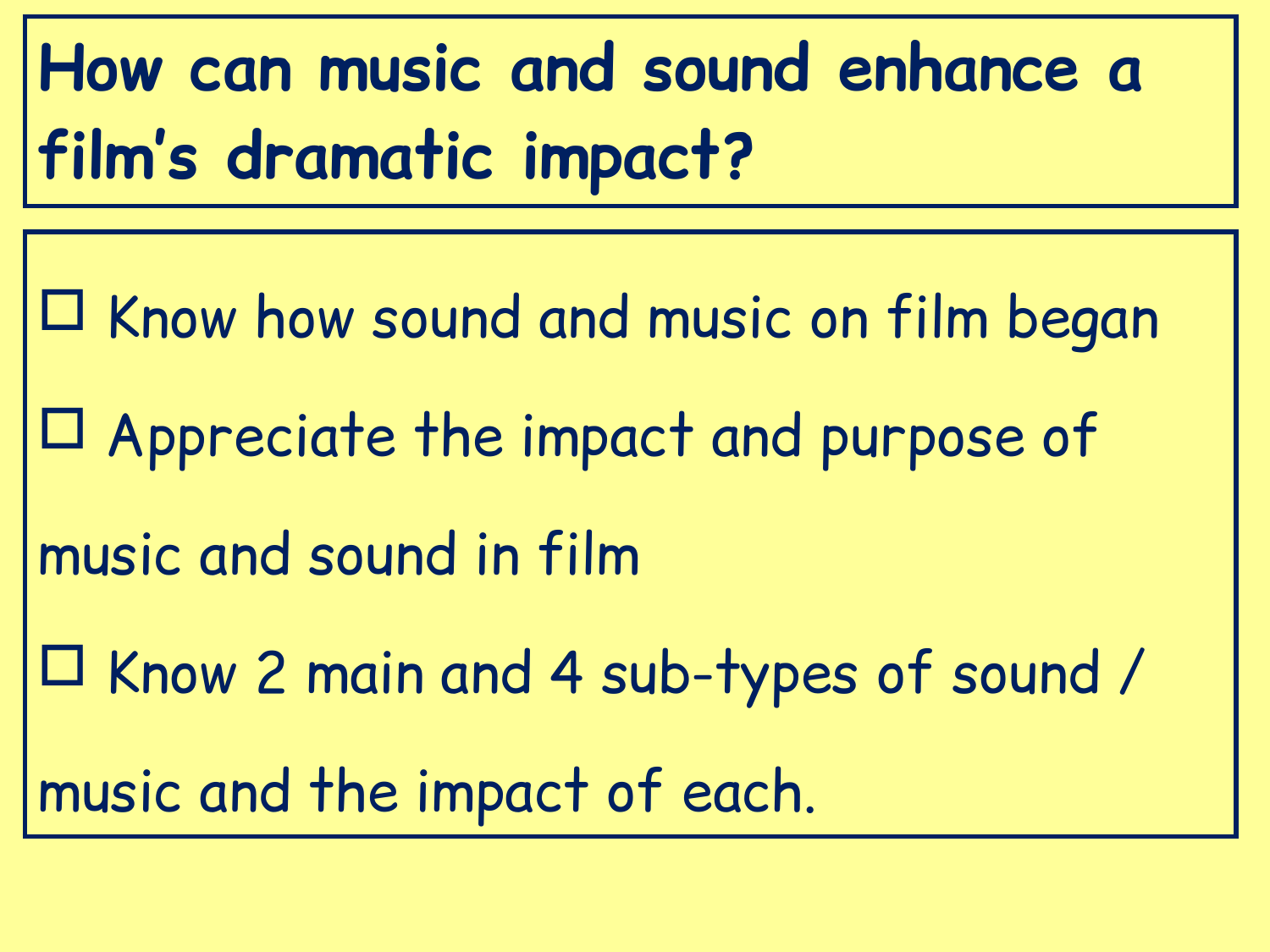

| How can music and sound enhance a film’s dramatic impact? |
| --- |
| Know how sound and music on film began Appreciate the impact and purpose of music and sound in film Know 2 main and 4 sub-types of sound / music and the impact of each. |
| --- |